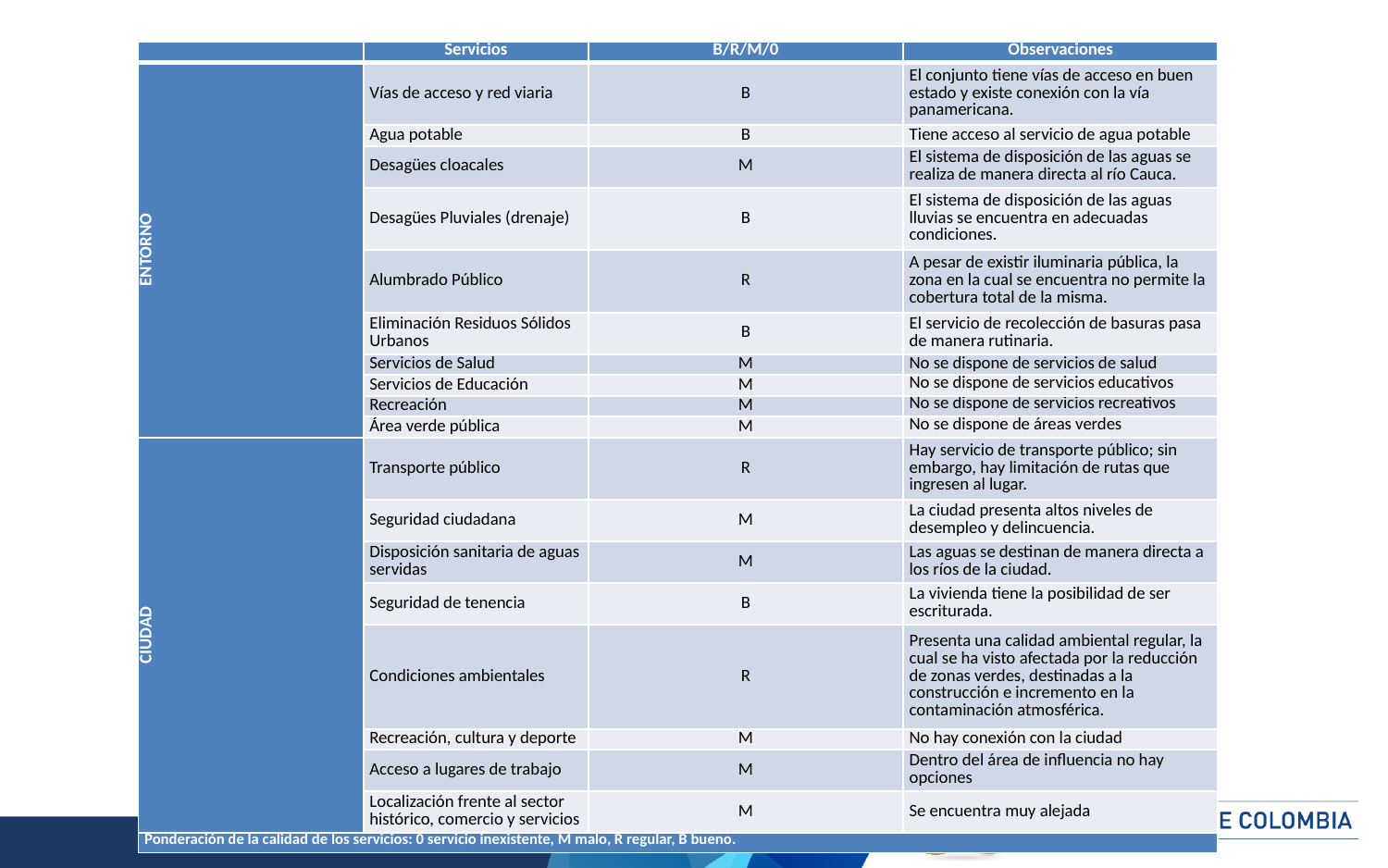

#
|  | Servicios | B/R/M/0 | Observaciones |
| --- | --- | --- | --- |
| ENTORNO | Vías de acceso y red viaria | B | El conjunto tiene vías de acceso en buen estado y existe conexión con la vía panamericana. |
|  | Agua potable | B | Tiene acceso al servicio de agua potable |
|  | Desagües cloacales | M | El sistema de disposición de las aguas se realiza de manera directa al río Cauca. |
|  | Desagües Pluviales (drenaje) | B | El sistema de disposición de las aguas lluvias se encuentra en adecuadas condiciones. |
|  | Alumbrado Público | R | A pesar de existir iluminaria pública, la zona en la cual se encuentra no permite la cobertura total de la misma. |
|  | Eliminación Residuos Sólidos Urbanos | B | El servicio de recolección de basuras pasa de manera rutinaria. |
|  | Servicios de Salud | M | No se dispone de servicios de salud |
|  | Servicios de Educación | M | No se dispone de servicios educativos |
|  | Recreación | M | No se dispone de servicios recreativos |
|  | Área verde pública | M | No se dispone de áreas verdes |
| CIUDAD | Transporte público | R | Hay servicio de transporte público; sin embargo, hay limitación de rutas que ingresen al lugar. |
|  | Seguridad ciudadana | M | La ciudad presenta altos niveles de desempleo y delincuencia. |
|  | Disposición sanitaria de aguas servidas | M | Las aguas se destinan de manera directa a los ríos de la ciudad. |
|  | Seguridad de tenencia | B | La vivienda tiene la posibilidad de ser escriturada. |
|  | Condiciones ambientales | R | Presenta una calidad ambiental regular, la cual se ha visto afectada por la reducción de zonas verdes, destinadas a la construcción e incremento en la contaminación atmosférica. |
|  | Recreación, cultura y deporte | M | No hay conexión con la ciudad |
|  | Acceso a lugares de trabajo | M | Dentro del área de influencia no hay opciones |
|  | Localización frente al sector histórico, comercio y servicios | M | Se encuentra muy alejada |
| Ponderación de la calidad de los servicios: 0 servicio inexistente, M malo, R regular, B bueno. |  |  |  |